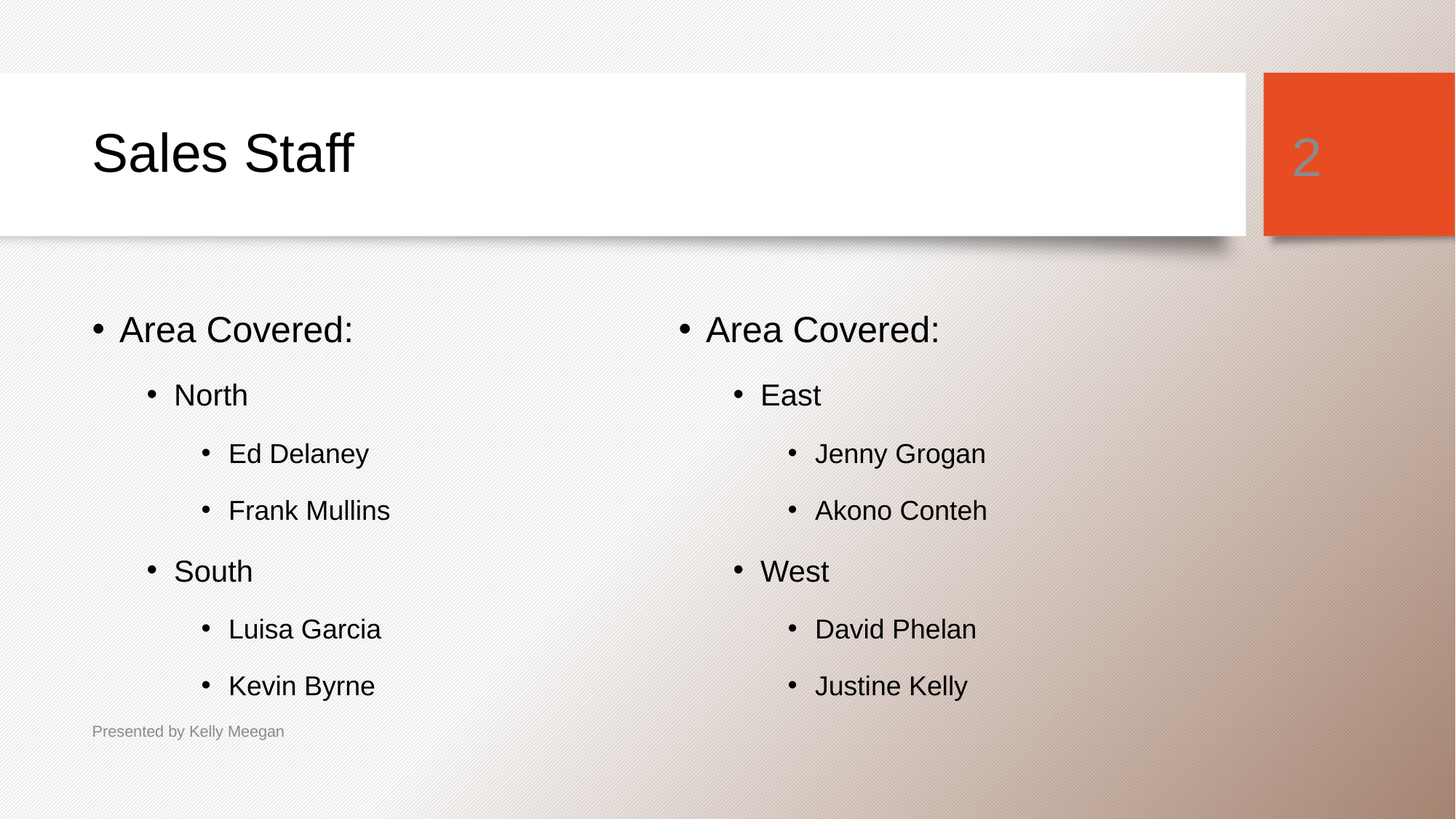

2
# Sales Staff
Area Covered:
North
Ed Delaney
Frank Mullins
South
Luisa Garcia
Kevin Byrne
Area Covered:
East
Jenny Grogan
Akono Conteh
West
David Phelan
Justine Kelly
Presented by Kelly Meegan